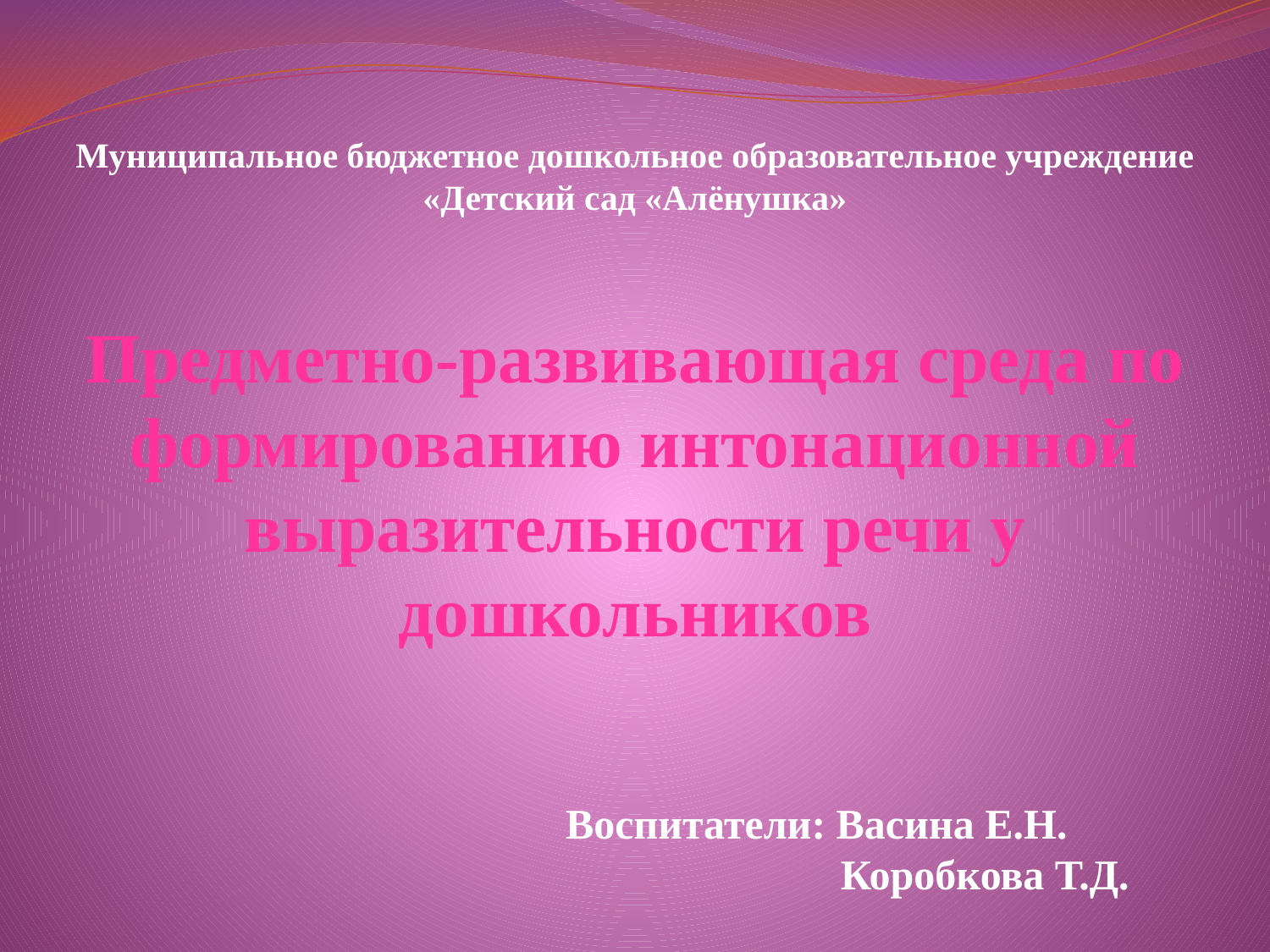

#
Муниципальное бюджетное дошкольное образовательное учреждение «Детский сад «Алёнушка»
Предметно-развивающая среда по формированию интонационной выразительности речи у дошкольников

 Воспитатели: Васина Е.Н.                  		   Коробкова Т.Д.